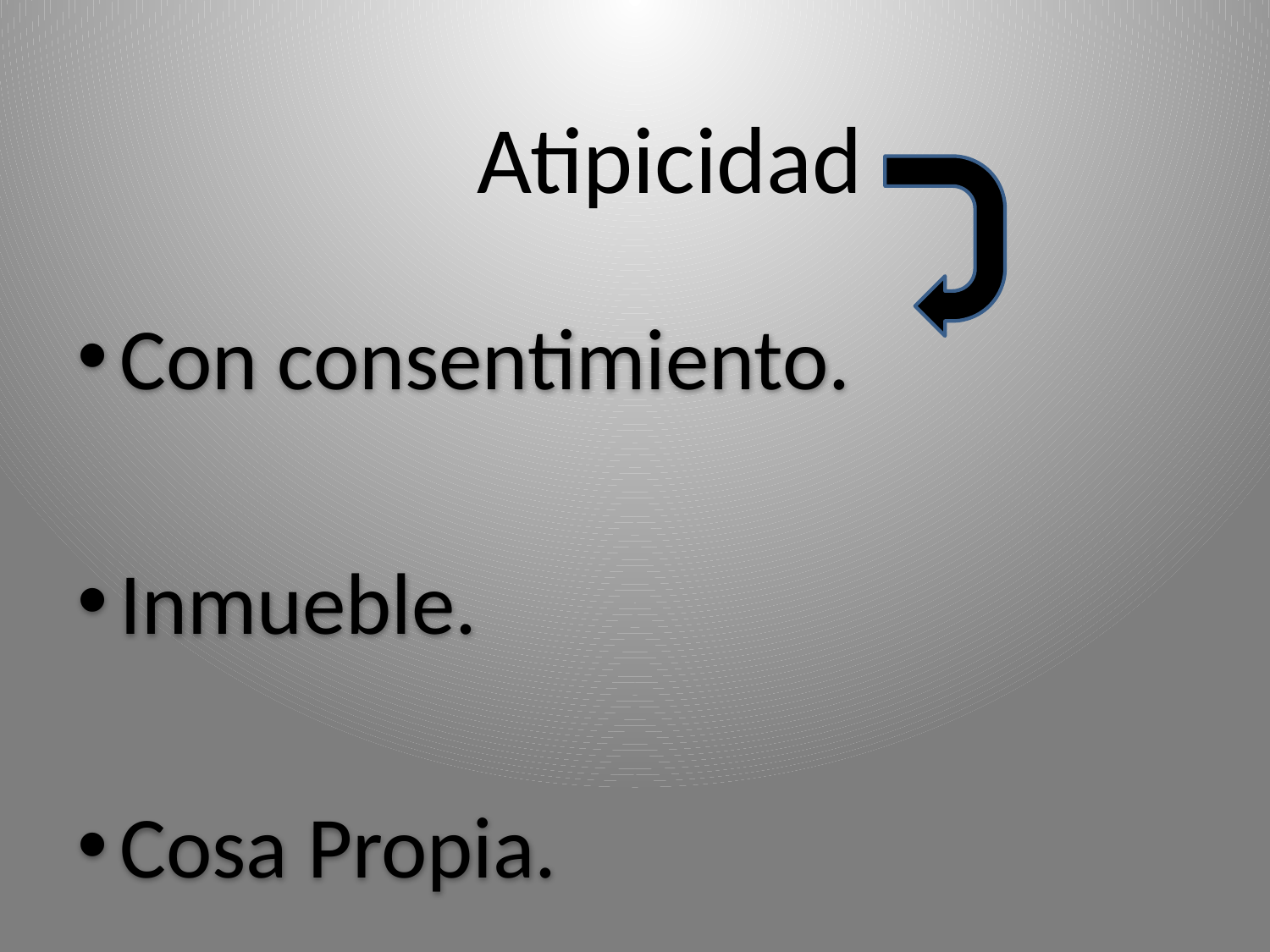

# Atipicidad

Con consentimiento.

Inmueble.

Cosa Propia.